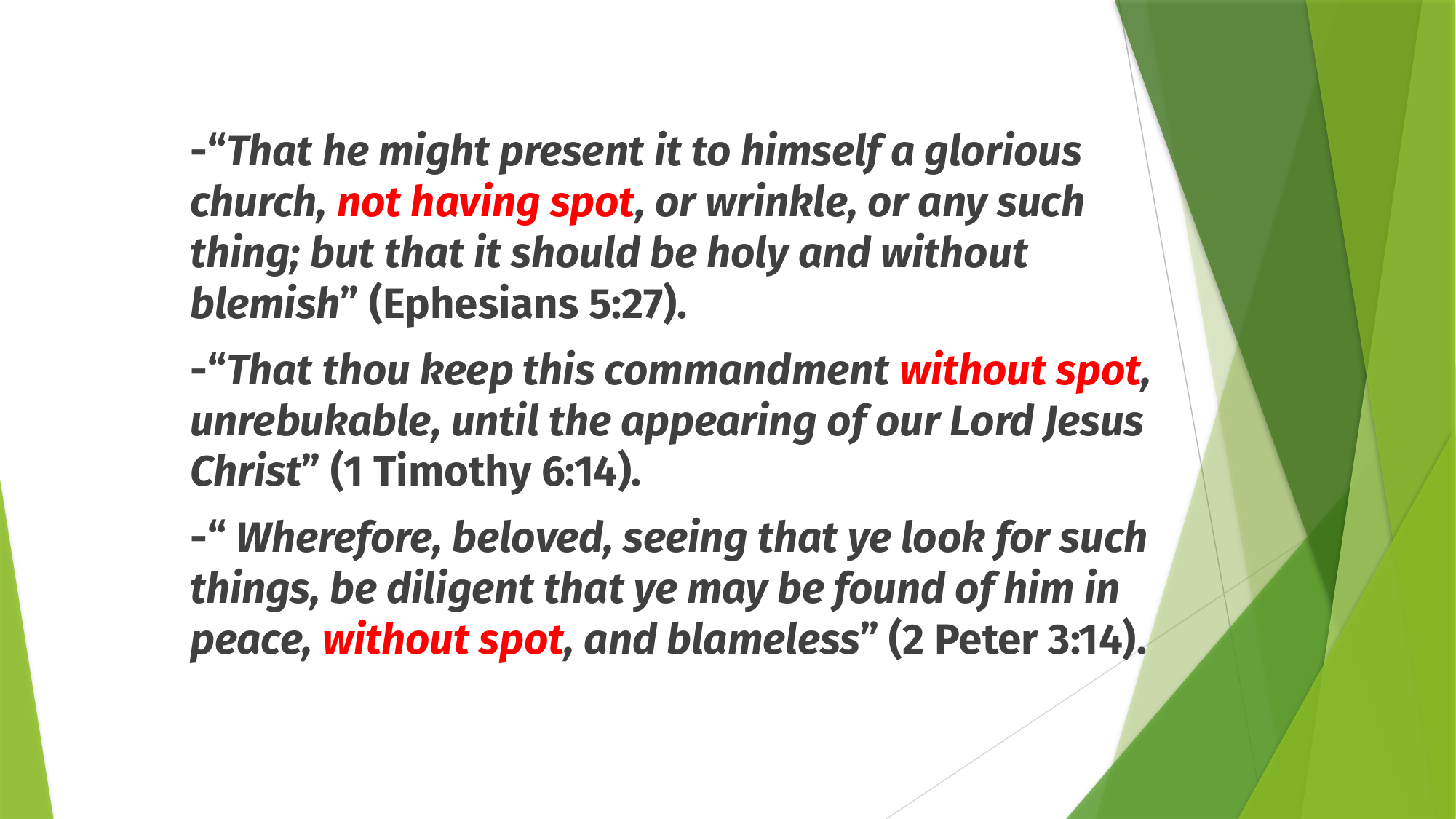

-“That he might present it to himself a glorious church, not having spot, or wrinkle, or any such thing; but that it should be holy and without blemish” (Ephesians 5:27).
-“That thou keep this commandment without spot, unrebukable, until the appearing of our Lord Jesus Christ” (1 Timothy 6:14).
-“ Wherefore, beloved, seeing that ye look for such things, be diligent that ye may be found of him in peace, without spot, and blameless” (2 Peter 3:14).